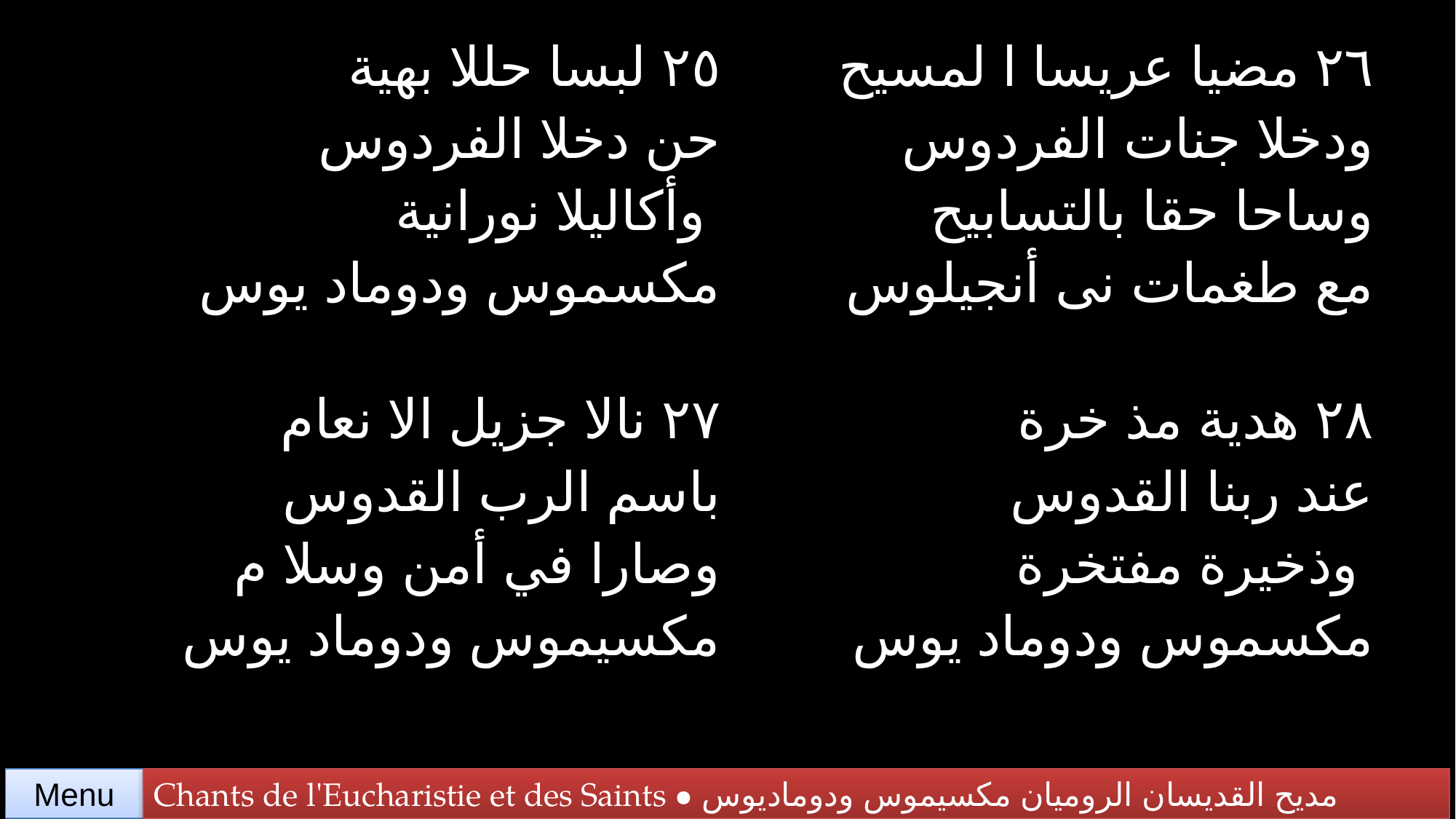

| ٢٥ لبسا حللا بهية حن دخلا الفردوس وأكاليلا نورانية مكسموس ودوماد يوس | ٢٦ مضيا عريسا ا لمسيح ودخلا جنات الفردوس وساحا حقا بالتسابيح مع طغمات نى أنجيلوس |
| --- | --- |
| ٢٧ نالا جزيل الا نعام باسم الرب القدوس وصارا في أمن وسلا م مكسيموس ودوماد يوس | ٢٨ هدية مذ خرة عند ربنا القدوس وذخيرة مفتخرة مكسموس ودوماد يوس |

Chants de l'Eucharistie et des Saints • مديح القديسان الروميان مكسيموس ودوماديوس
Menu